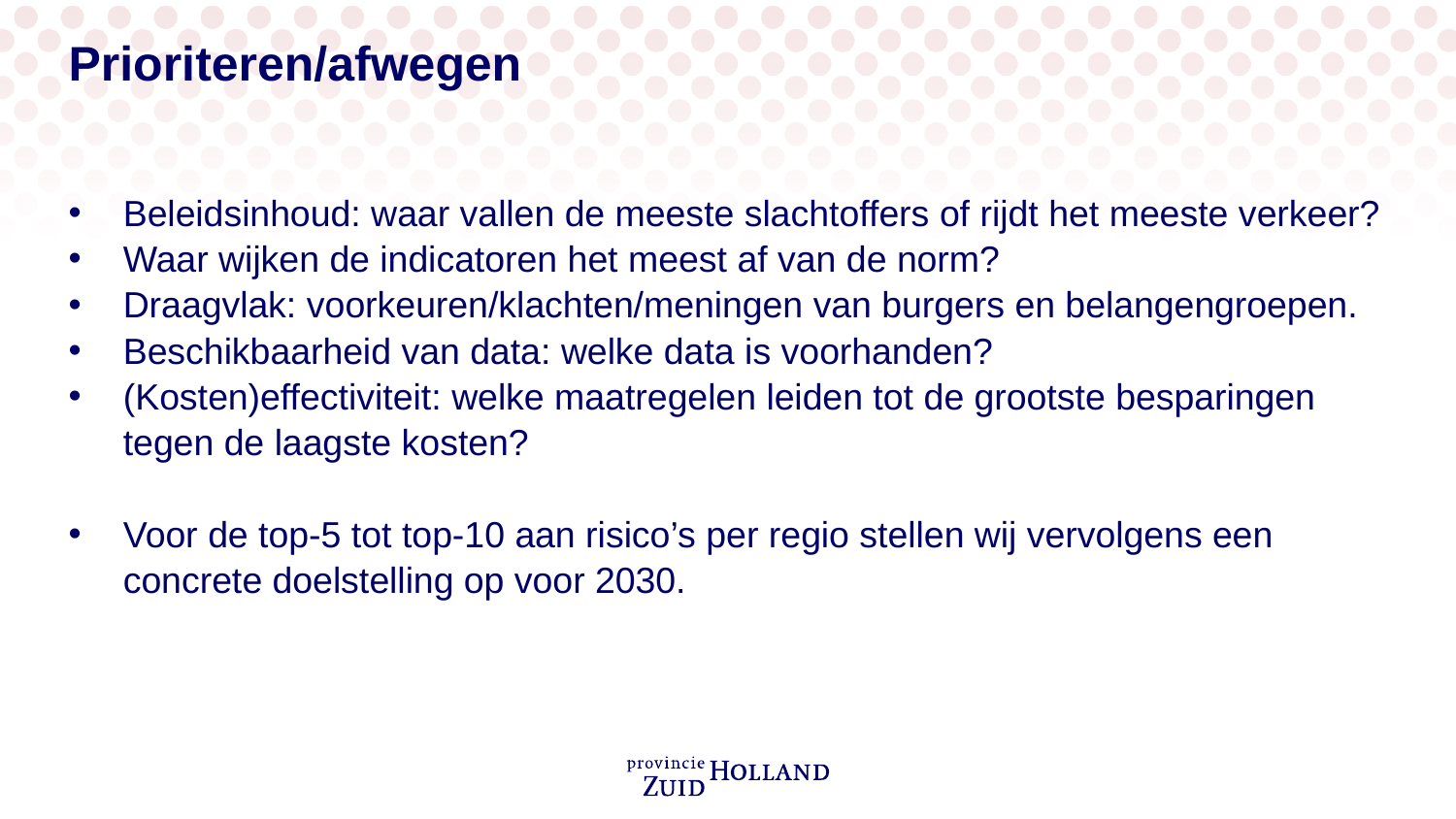

# Prioriteren/afwegen
Beleidsinhoud: waar vallen de meeste slachtoffers of rijdt het meeste verkeer?
Waar wijken de indicatoren het meest af van de norm?
Draagvlak: voorkeuren/klachten/meningen van burgers en belangengroepen.
Beschikbaarheid van data: welke data is voorhanden?
(Kosten)effectiviteit: welke maatregelen leiden tot de grootste besparingen tegen de laagste kosten?

Voor de top-5 tot top-10 aan risico’s per regio stellen wij vervolgens een concrete doelstelling op voor 2030.